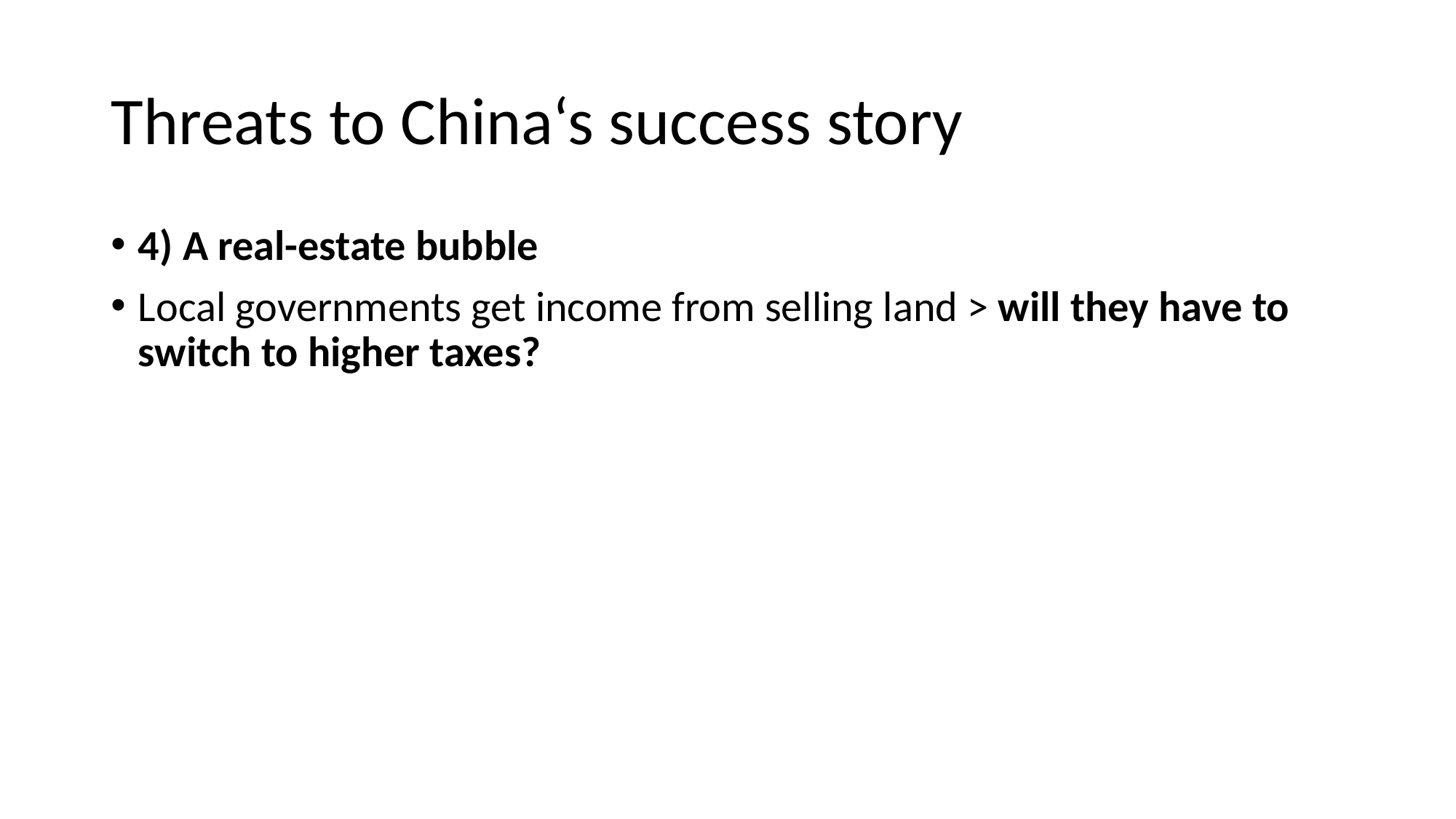

# Threats to China‘s success story
4) A real-estate bubble
Local governments get income from selling land > will they have to switch to higher taxes?